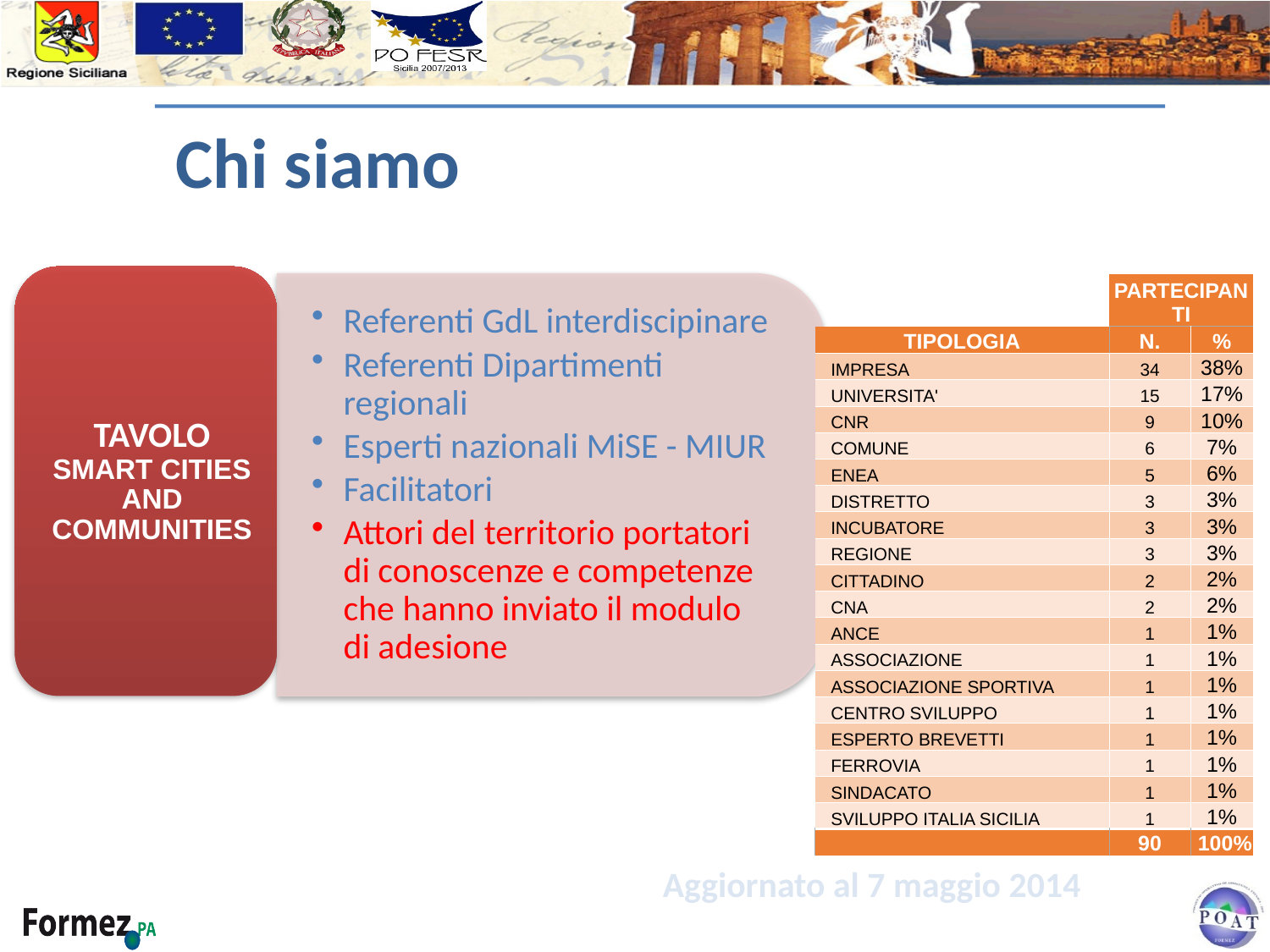

Chi siamo
Referenti GdL interdiscipinare
Referenti Dipartimenti regionali
Esperti nazionali MiSE - MIUR
Facilitatori
Attori del territorio portatori di conoscenze e competenze che hanno inviato il modulo di adesione
TAVOLO SMART CITIES AND COMMUNITIES
|  | PARTECIPANTI |  |
| --- | --- | --- |
| TIPOLOGIA | N. | % |
| IMPRESA | 34 | 38% |
| UNIVERSITA' | 15 | 17% |
| CNR | 9 | 10% |
| COMUNE | 6 | 7% |
| ENEA | 5 | 6% |
| DISTRETTO | 3 | 3% |
| INCUBATORE | 3 | 3% |
| REGIONE | 3 | 3% |
| CITTADINO | 2 | 2% |
| CNA | 2 | 2% |
| ANCE | 1 | 1% |
| ASSOCIAZIONE | 1 | 1% |
| ASSOCIAZIONE SPORTIVA | 1 | 1% |
| CENTRO SVILUPPO | 1 | 1% |
| ESPERTO BREVETTI | 1 | 1% |
| FERROVIA | 1 | 1% |
| SINDACATO | 1 | 1% |
| SVILUPPO ITALIA SICILIA | 1 | 1% |
|  | 90 | 100% |
Aggiornato al 7 maggio 2014